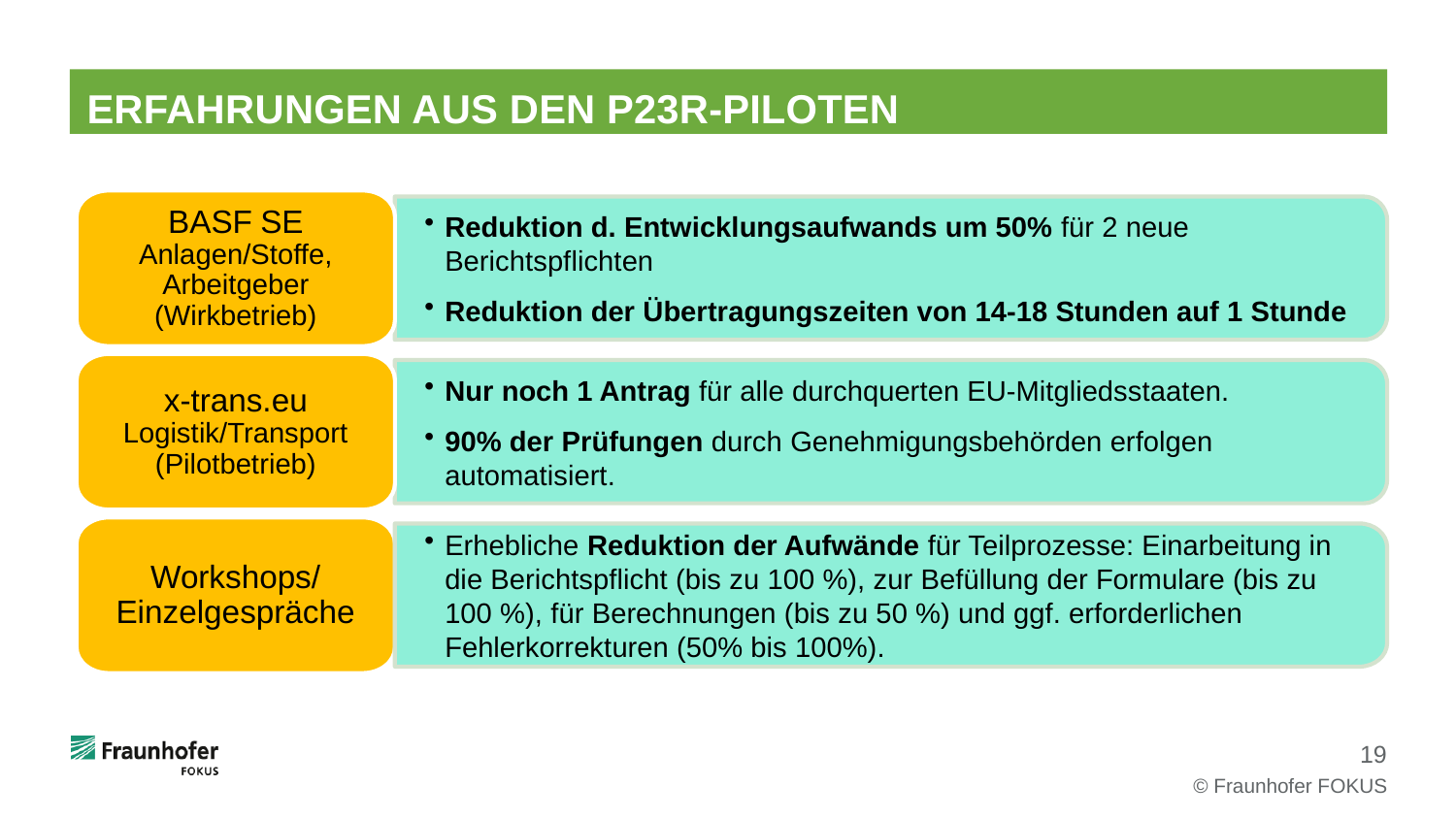

# ERFAHRUNGEN AUS DEN P23R-PILOTEN
BASF SE
Anlagen/Stoffe, Arbeitgeber
(Wirkbetrieb)
Reduktion d. Entwicklungsaufwands um 50% für 2 neue Berichtspflichten
Reduktion der Übertragungszeiten von 14-18 Stunden auf 1 Stunde
x-trans.eu
Logistik/Transport
(Pilotbetrieb)
Nur noch 1 Antrag für alle durchquerten EU-Mitgliedsstaaten.
90% der Prüfungen durch Genehmigungsbehörden erfolgen automatisiert.
Workshops/ Einzelgespräche
Erhebliche Reduktion der Aufwände für Teilprozesse: Einarbeitung in die Berichtspflicht (bis zu 100 %), zur Befüllung der Formulare (bis zu 100 %), für Berechnungen (bis zu 50 %) und ggf. erforderlichen Fehlerkorrekturen (50% bis 100%).
© Fraunhofer FOKUS